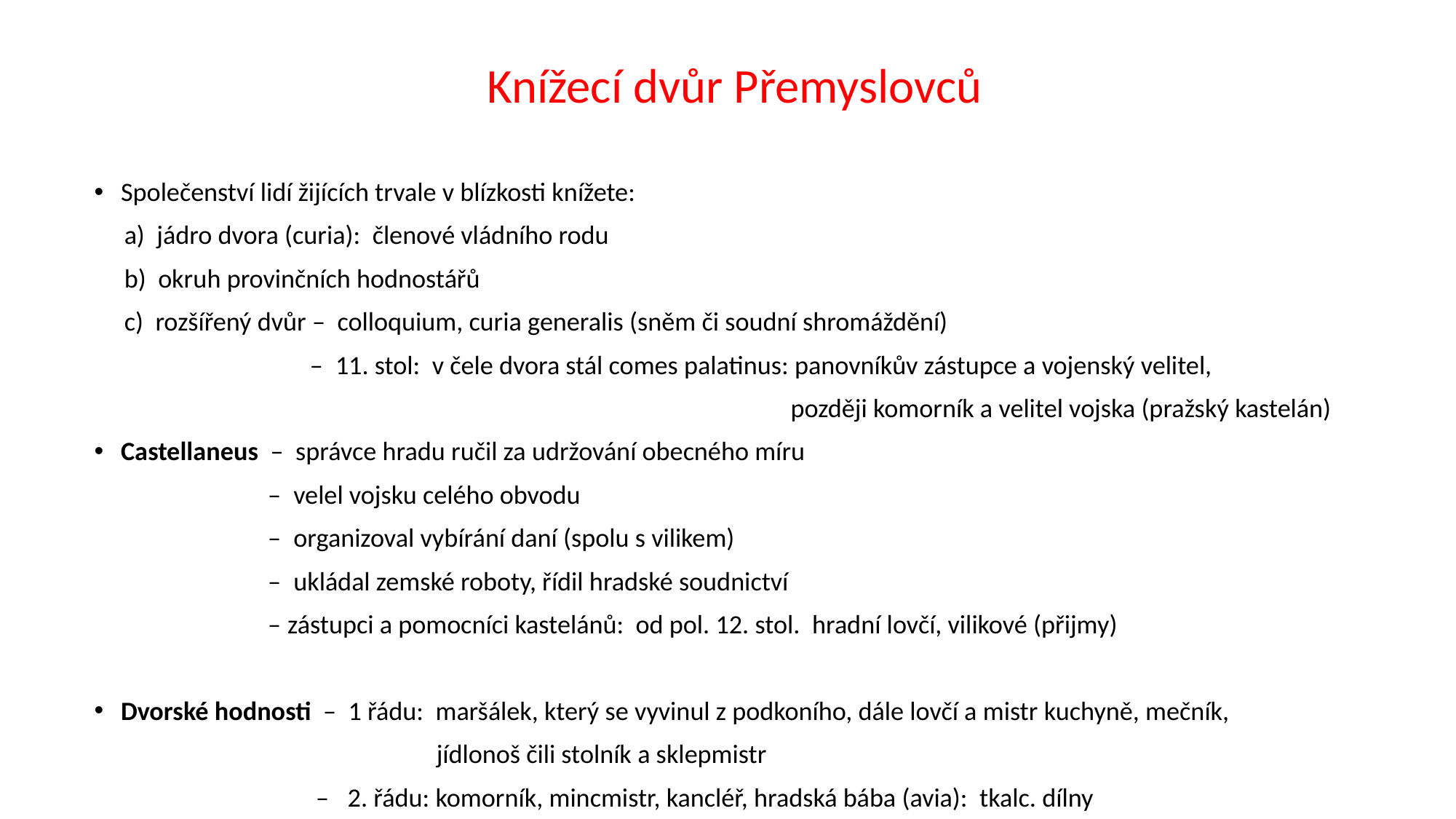

# Knížecí dvůr Přemyslovců
Společenství lidí žijících trvale v blízkosti knížete:
     a)  jádro dvora (curia):  členové vládního rodu
     b)  okruh provinčních hodnostářů
     c)  rozšířený dvůr –  colloquium, curia generalis (sněm či soudní shromáždění)
                                    –  11. stol:  v čele dvora stál comes palatinus: panovníkův zástupce a vojenský velitel,
                                                                                                                    později komorník a velitel vojska (pražský kastelán)
Castellaneus  –  správce hradu ručil za udržování obecného míru
                             –  velel vojsku celého obvodu
                             –  organizoval vybírání daní (spolu s vilikem)
                             –  ukládal zemské roboty, řídil hradské soudnictví
                             – zástupci a pomocníci kastelánů:  od pol. 12. stol.  hradní lovčí, vilikové (přijmy)

Dvorské hodnosti  –  1 řádu:  maršálek, který se vyvinul z podkoního, dále lovčí a mistr kuchyně, mečník,
                                                         jídlonoš čili stolník a sklepmistr
                                     –   2. řádu: komorník, mincmistr, kancléř, hradská bába (avia):  tkalc. dílny